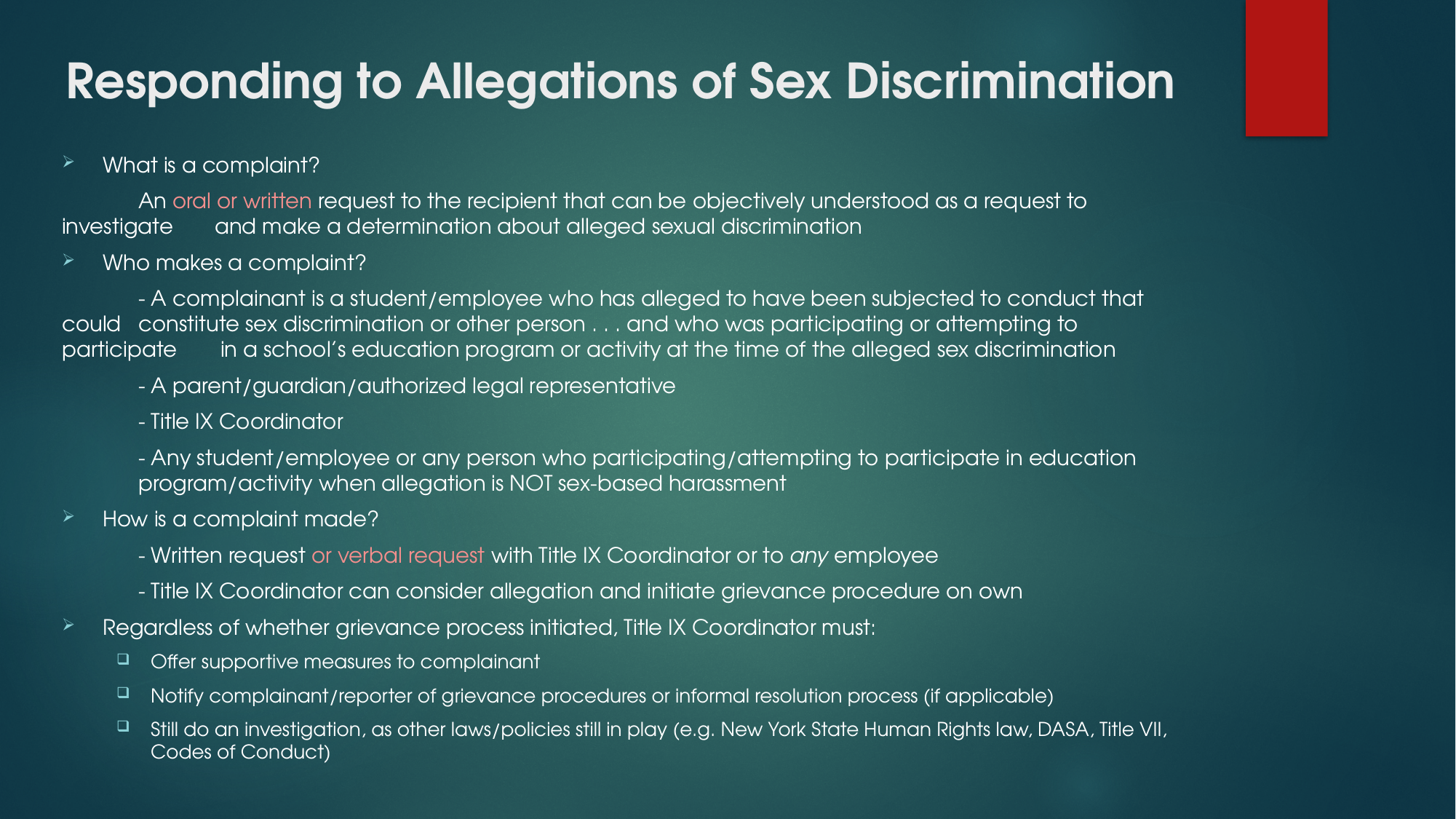

# Responding to Allegations of Sex Discrimination
What is a complaint?
	An oral or written request to the recipient that can be objectively understood as a request to investigate 	and make a determination about alleged sexual discrimination
Who makes a complaint?
	- A complainant is a student/employee who has alleged to have been subjected to conduct that could 	constitute sex discrimination or other person . . . and who was participating or attempting to participate 	 in a school’s education program or activity at the time of the alleged sex discrimination
	- A parent/guardian/authorized legal representative
	- Title IX Coordinator
	- Any student/employee or any person who participating/attempting to participate in education 	program/activity when allegation is NOT sex-based harassment
How is a complaint made?
	- Written request or verbal request with Title IX Coordinator or to any employee
	- Title IX Coordinator can consider allegation and initiate grievance procedure on own
Regardless of whether grievance process initiated, Title IX Coordinator must:
Offer supportive measures to complainant
Notify complainant/reporter of grievance procedures or informal resolution process (if applicable)
Still do an investigation, as other laws/policies still in play (e.g. New York State Human Rights law, DASA, Title VII, Codes of Conduct)